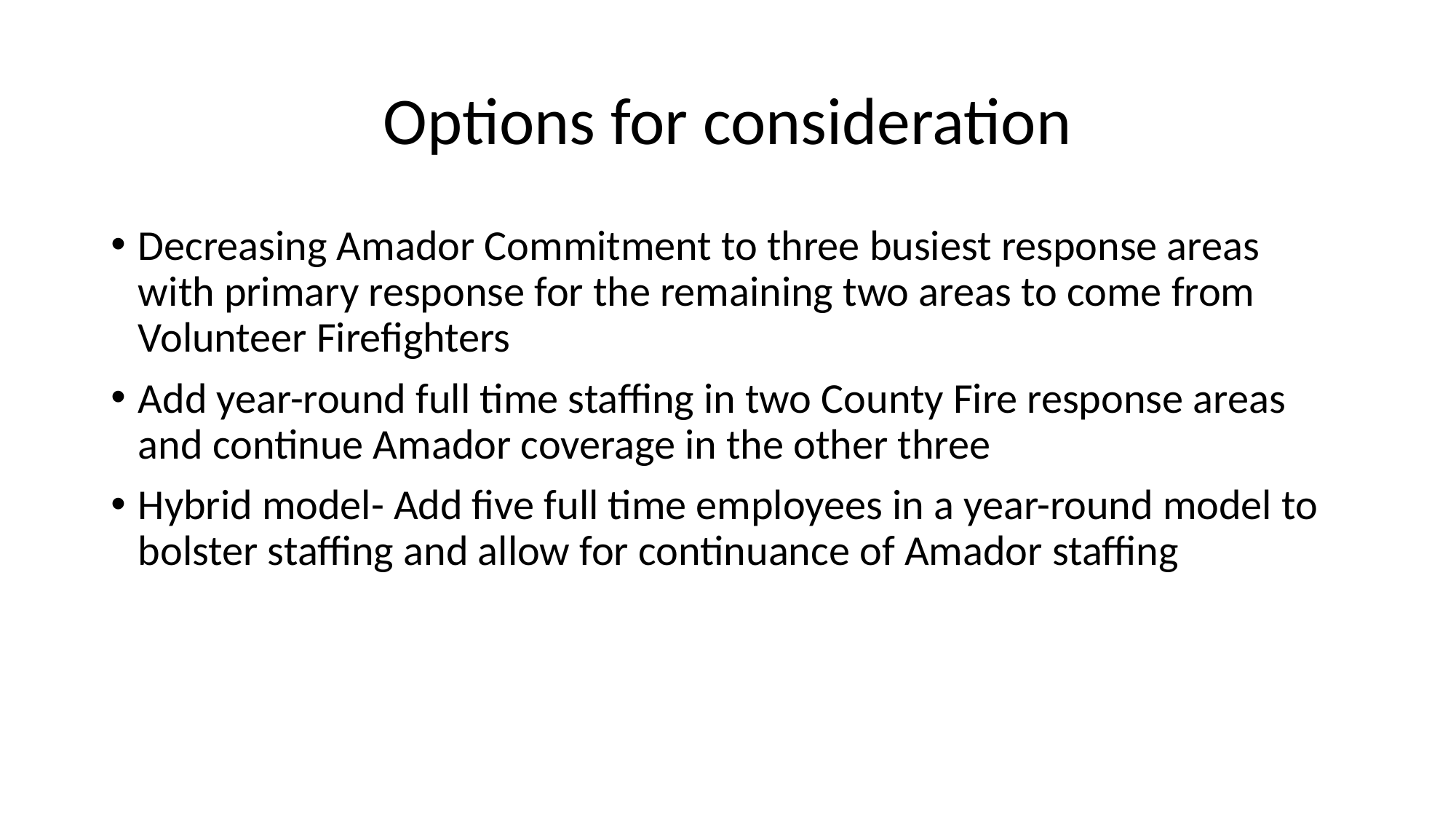

# Options for consideration
Decreasing Amador Commitment to three busiest response areas with primary response for the remaining two areas to come from Volunteer Firefighters
Add year-round full time staffing in two County Fire response areas and continue Amador coverage in the other three
Hybrid model- Add five full time employees in a year-round model to bolster staffing and allow for continuance of Amador staffing